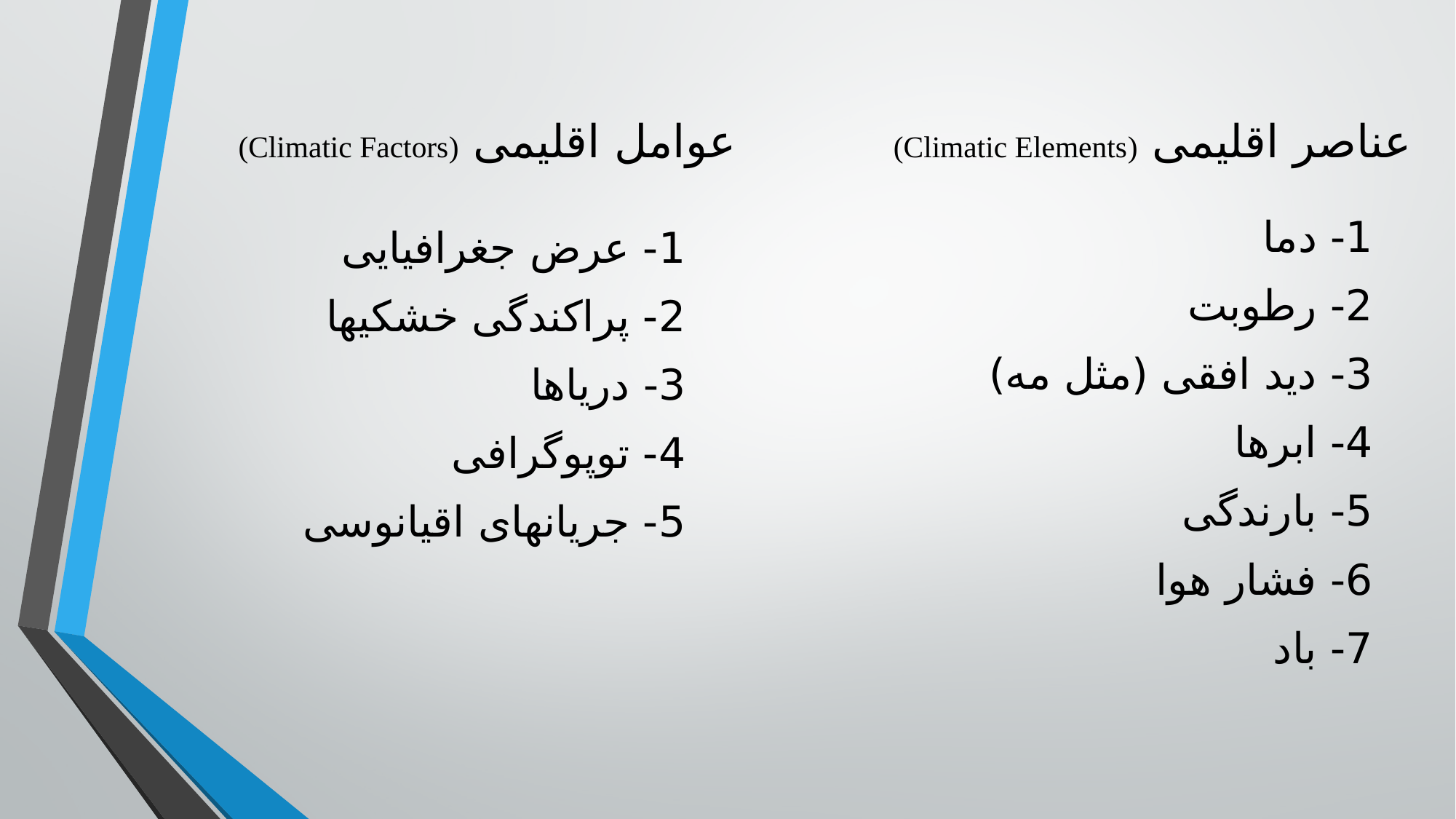

# عناصر اقلیمی (Climatic Elements)
عوامل اقلیمی (Climatic Factors)
1- عرض جغرافیایی
2- پراکندگی خشکی‏ها
3- دریاها
4- توپوگرافی
5- جریان‏های اقیانوسی
1- دما
2- رطوبت
3- دید افقی (مثل مه)
4- ابرها
5- بارندگی
6- فشار هوا
7- باد